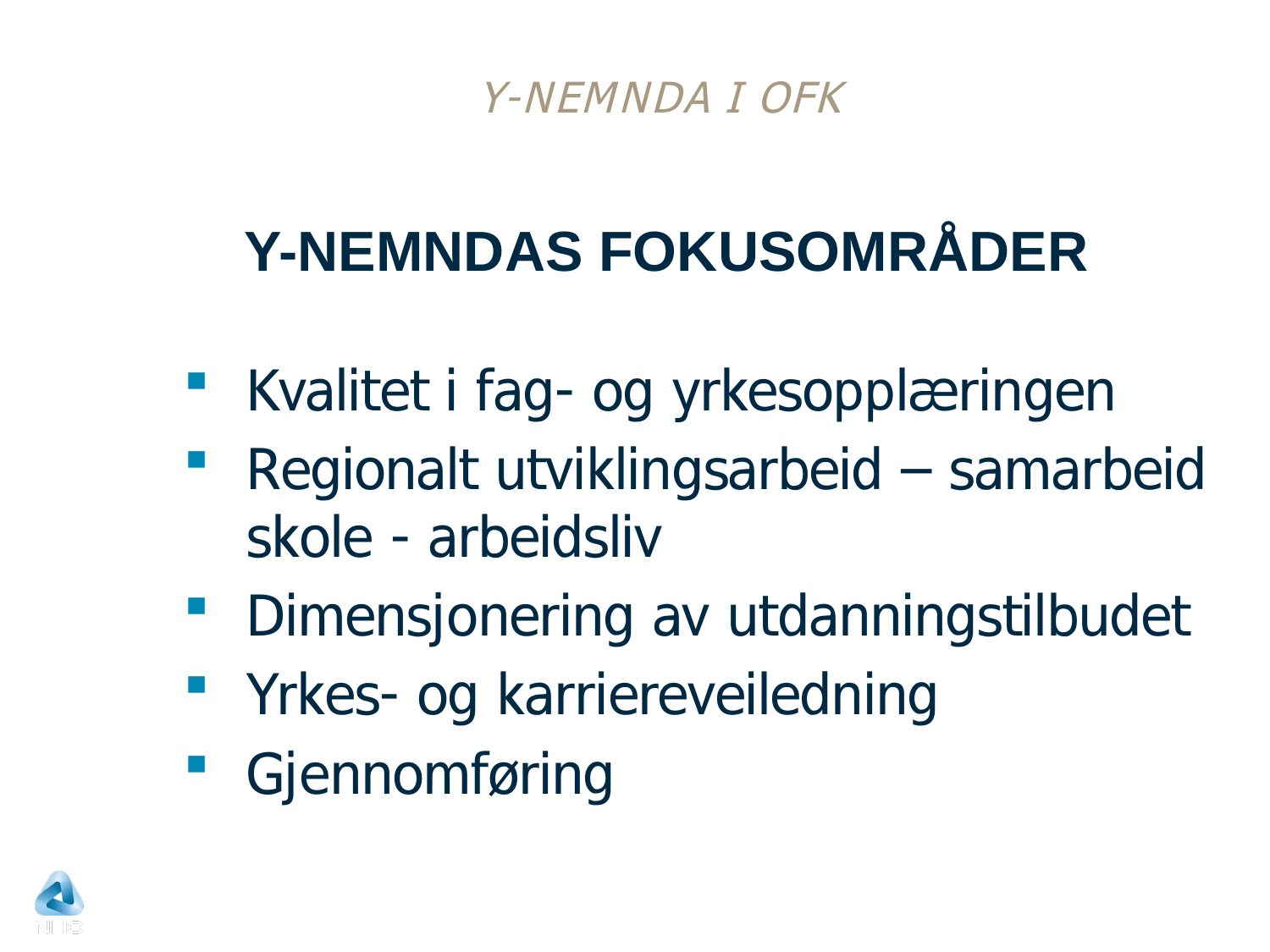

# Y-NEMNDA I OFK
Y-NEMNDAS FOKUSOMRÅDER

Kvalitet i fag- og yrkesopplæringen
Regionalt utviklingsarbeid – samarbeid skole - arbeidsliv
Dimensjonering av utdanningstilbudet
Yrkes- og karriereveiledning
Gjennomføring